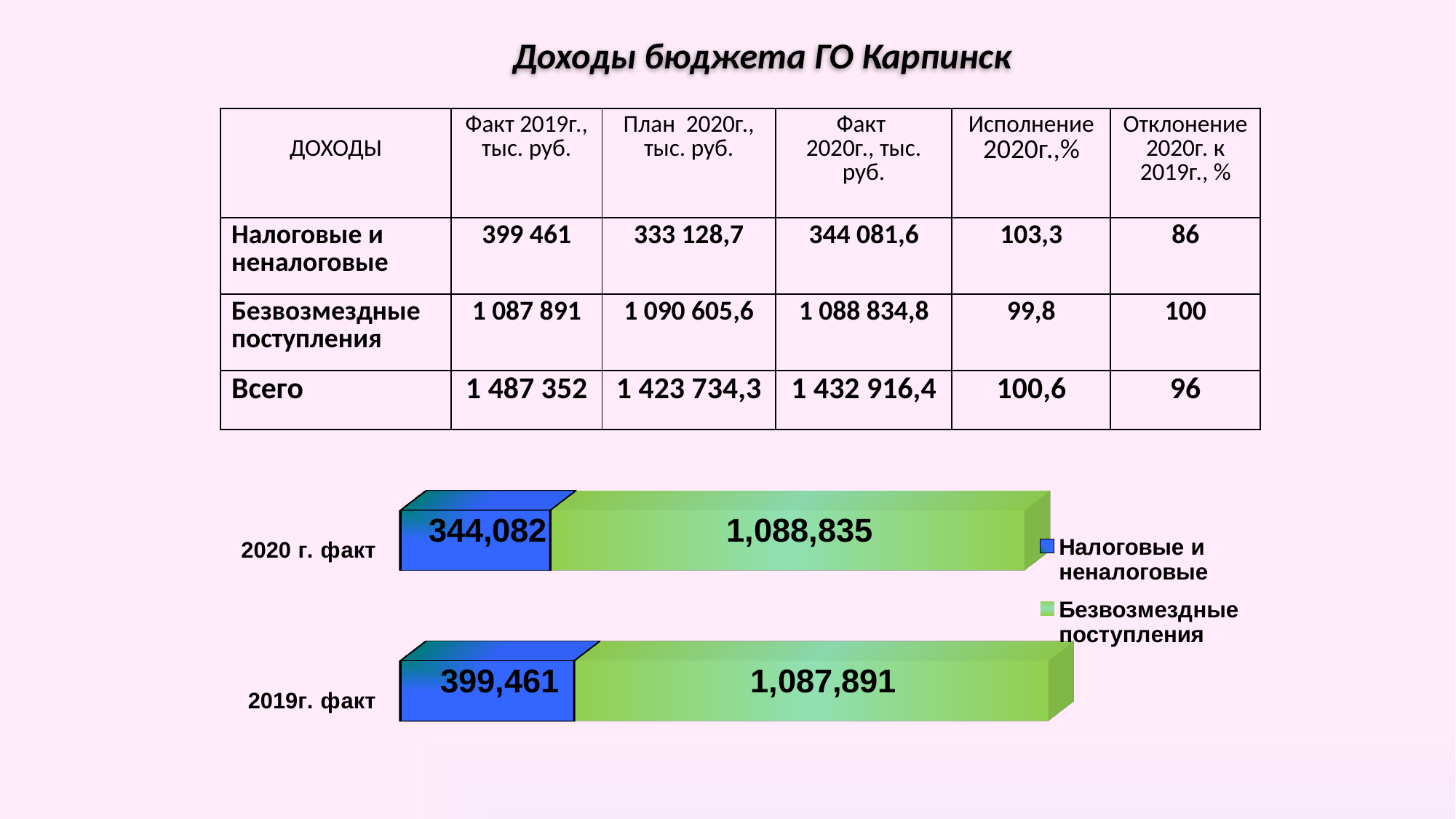

Доходы бюджета ГО Карпинск
| ДОХОДЫ | Факт 2019г., тыс. руб. | План 2020г., тыс. руб. | Факт 2020г., тыс. руб. | Исполнение 2020г.,% | Отклонение 2020г. к 2019г., % |
| --- | --- | --- | --- | --- | --- |
| Налоговые и неналоговые | 399 461 | 333 128,7 | 344 081,6 | 103,3 | 86 |
| Безвозмездные поступления | 1 087 891 | 1 090 605,6 | 1 088 834,8 | 99,8 | 100 |
| Всего | 1 487 352 | 1 423 734,3 | 1 432 916,4 | 100,6 | 96 |

[unsupported chart]